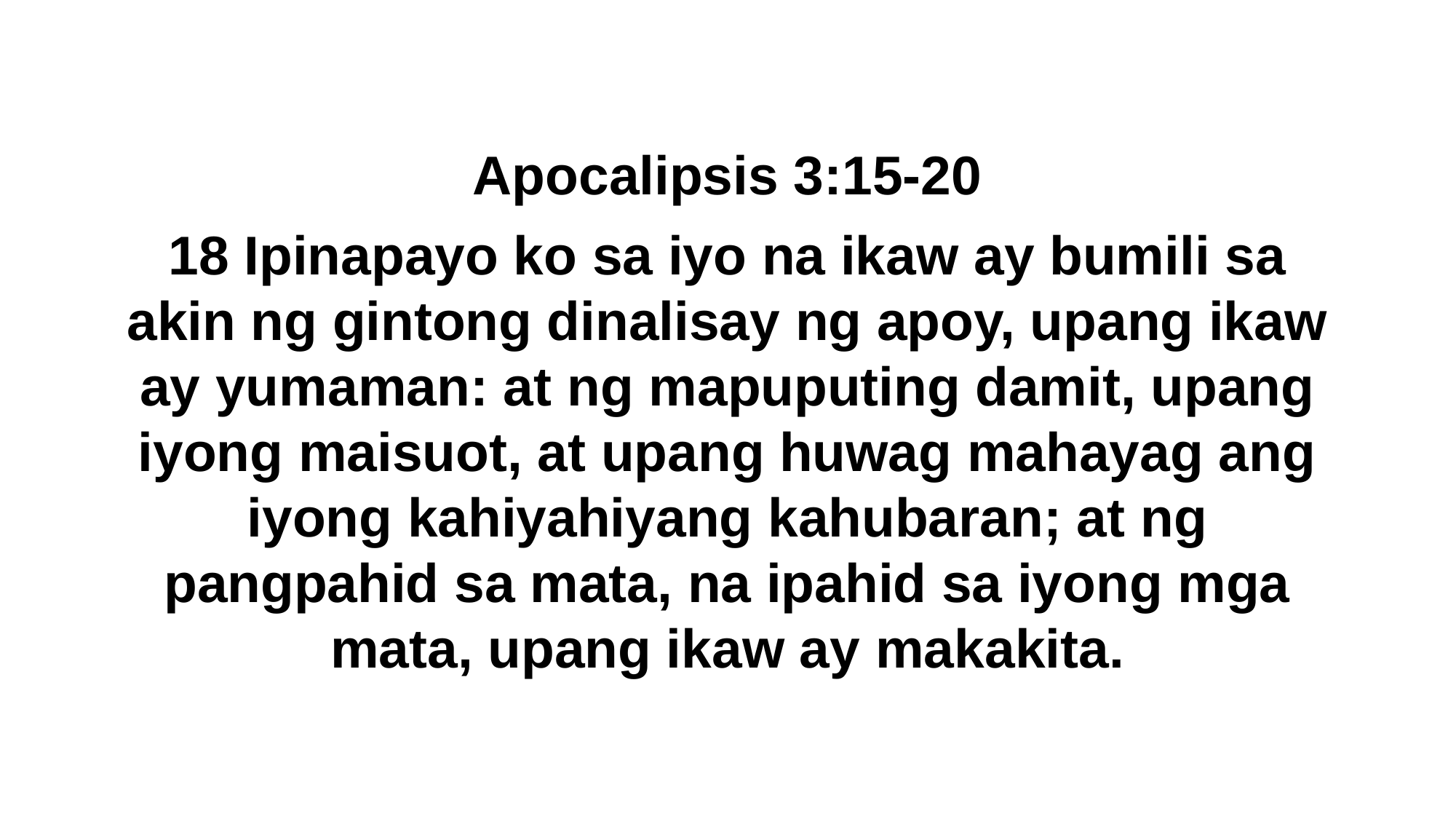

Apocalipsis 3:15-20
18 Ipinapayo ko sa iyo na ikaw ay bumili sa akin ng gintong dinalisay ng apoy, upang ikaw ay yumaman: at ng mapuputing damit, upang iyong maisuot, at upang huwag mahayag ang iyong kahiyahiyang kahubaran; at ng pangpahid sa mata, na ipahid sa iyong mga mata, upang ikaw ay makakita.